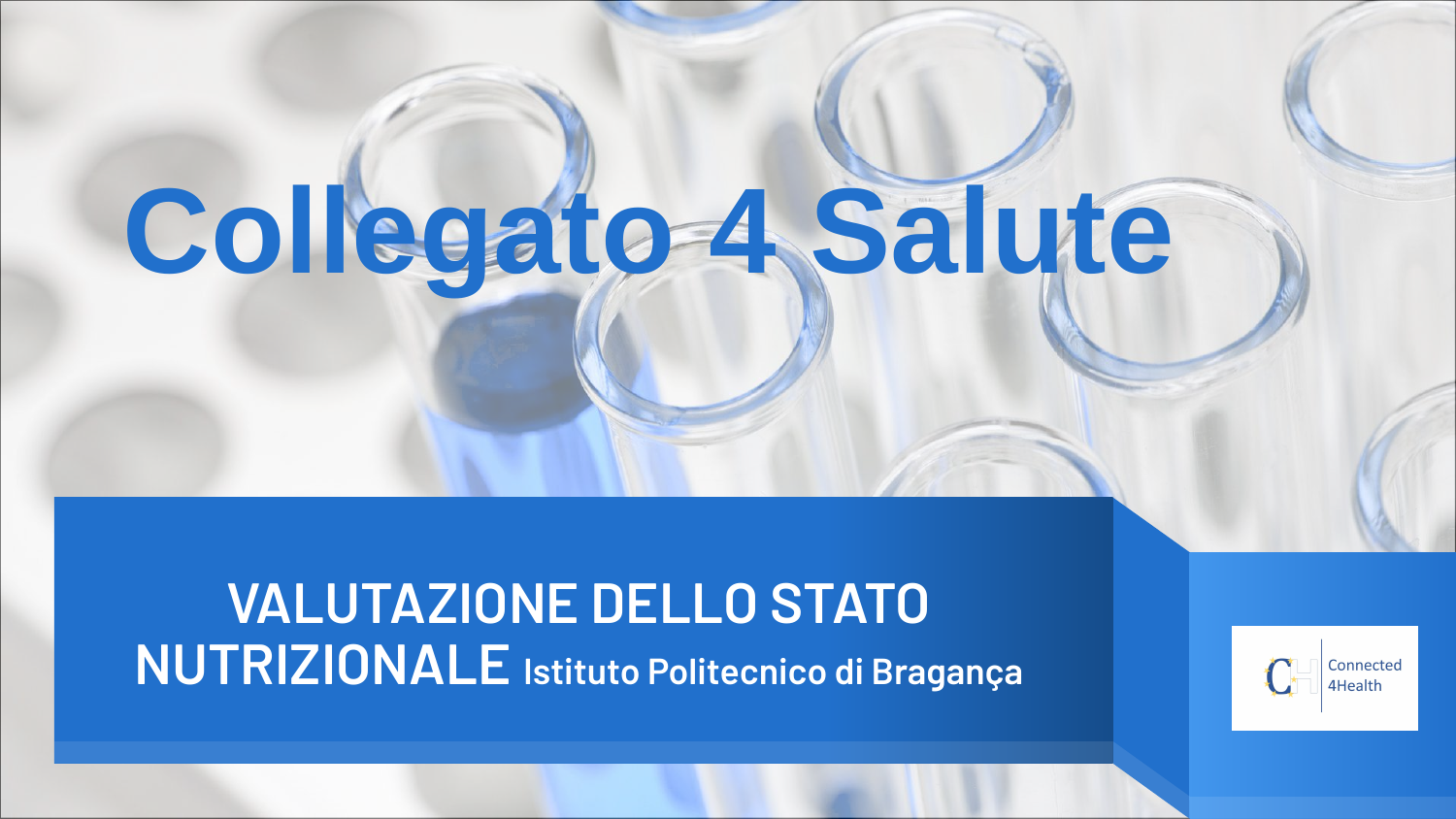

Collegato 4 Salute
# VALUTAZIONE DELLO STATO NUTRIZIONALE Istituto Politecnico di Bragança